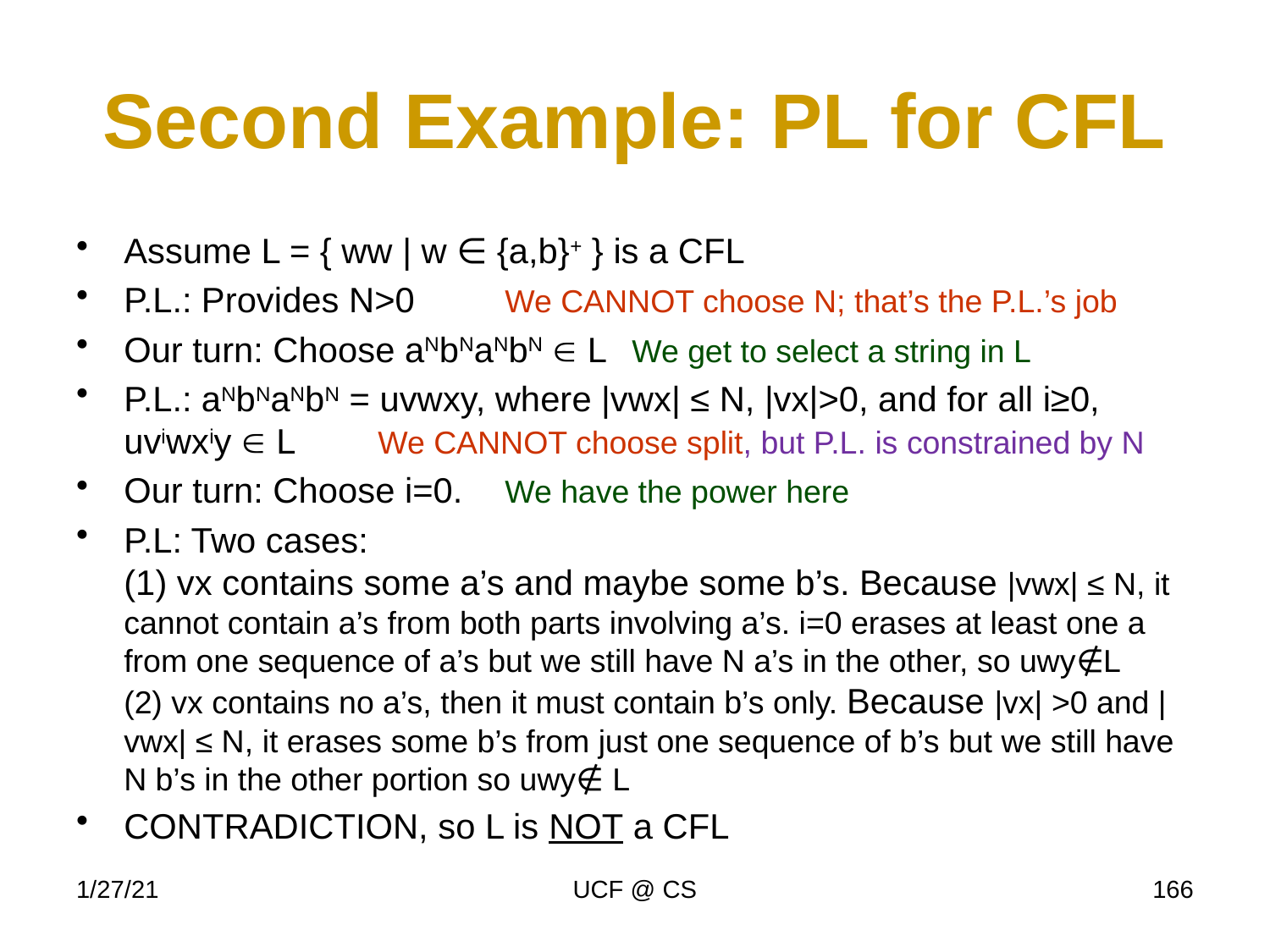

# Second Example: PL for CFL
Assume L = { ww | w ∈ {a,b}+ } is a CFL
P.L.: Provides N>0	We CANNOT choose N; that’s the P.L.’s job
Our turn: Choose aNbNaNbN ∈ L	We get to select a string in L
P.L.: aNbNaNbN = uvwxy, where |vwx| ≤ N, |vx|>0, and for all i≥0,
uviwxiy ∈ L	We CANNOT choose split, but P.L. is constrained by N
Our turn: Choose i=0.	We have the power here
P.L: Two cases:
(1) vx contains some a’s and maybe some b’s. Because |vwx| ≤ N, it cannot contain a’s from both parts involving a’s. i=0 erases at least one a from one sequence of a’s but we still have N a’s in the other, so uwy∉L
(2) vx contains no a’s, then it must contain b’s only. Because |vx| >0 and |vwx| ≤ N, it erases some b’s from just one sequence of b’s but we still have N b’s in the other portion so uwy∉ L
CONTRADICTION, so L is NOT a CFL
1/27/21
UCF @ CS
166